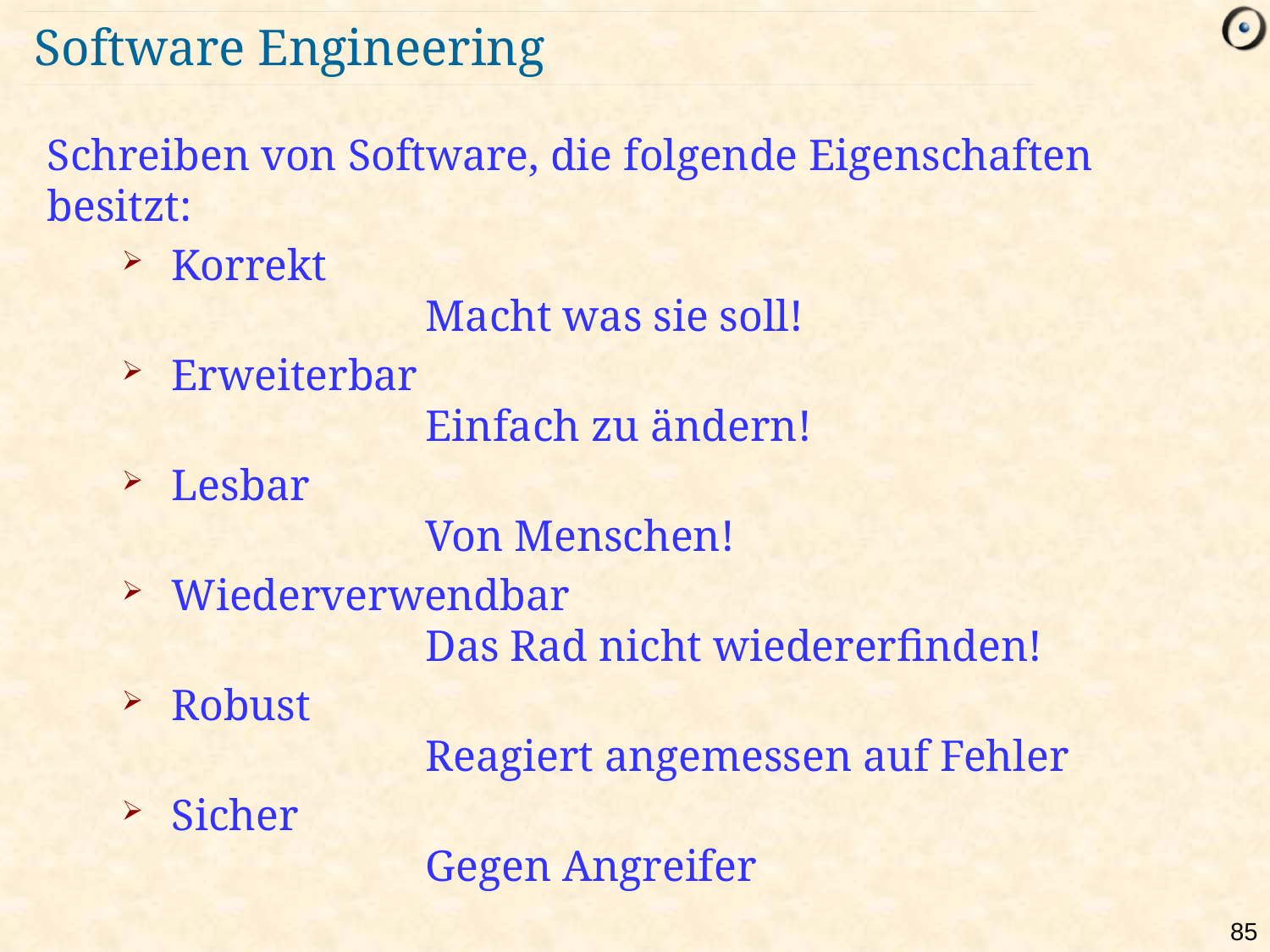

# Software Engineering
Schreiben von Software, die folgende Eigenschaften besitzt:
Korrekt
		Macht was sie soll!
Erweiterbar
		Einfach zu ändern!
Lesbar
		Von Menschen!
Wiederverwendbar
		Das Rad nicht wiedererfinden!
Robust
		Reagiert angemessen auf Fehler
Sicher
		Gegen Angreifer